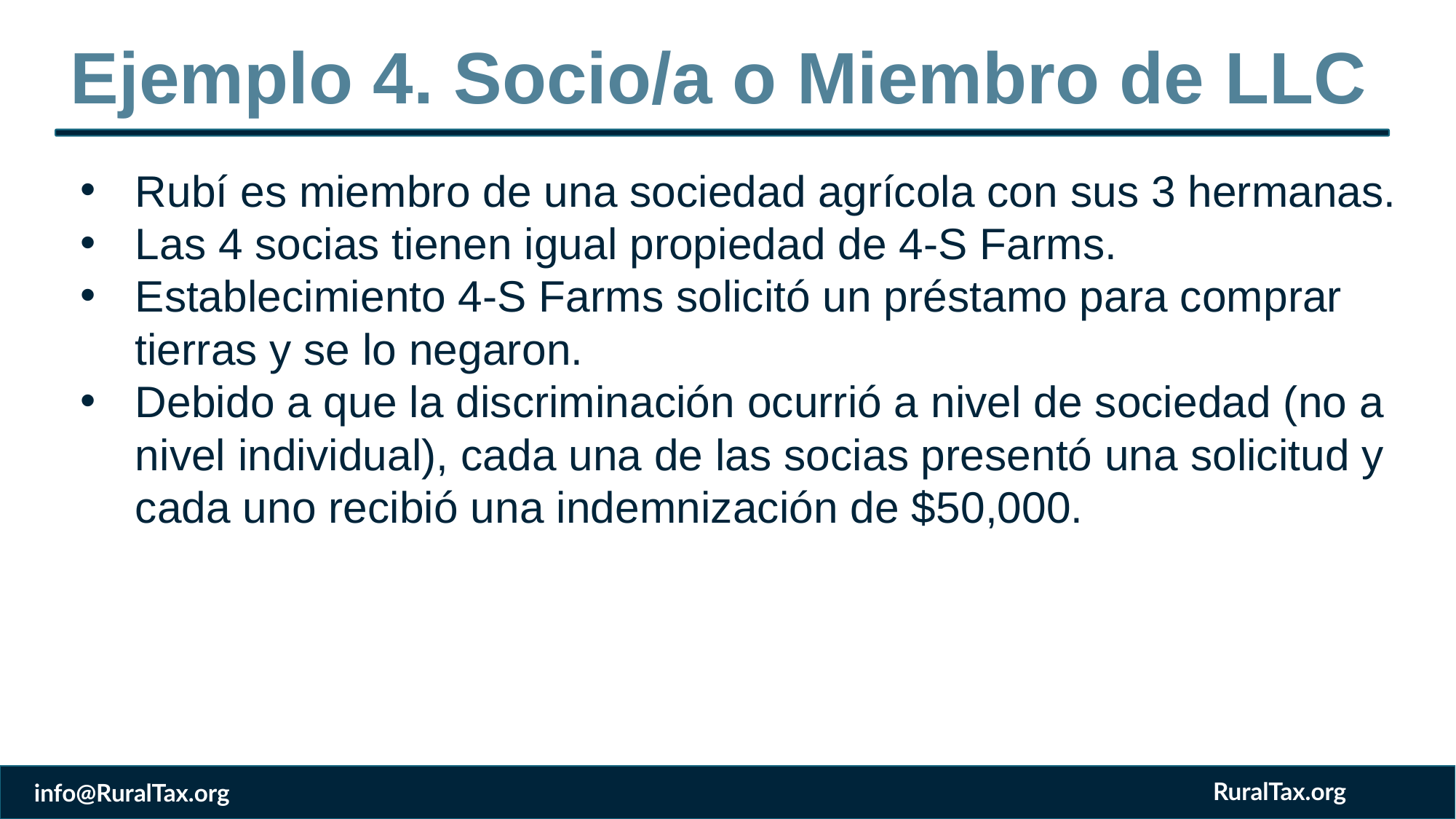

Ejemplo 4. Socio/a o Miembro de LLC

Rubí es miembro de una sociedad agrícola con sus 3 hermanas.
Las 4 socias tienen igual propiedad de 4-S Farms.
Establecimiento 4-S Farms solicitó un préstamo para comprar tierras y se lo negaron.
Debido a que la discriminación ocurrió a nivel de sociedad (no a nivel individual), cada una de las socias presentó una solicitud y cada uno recibió una indemnización de $50,000.